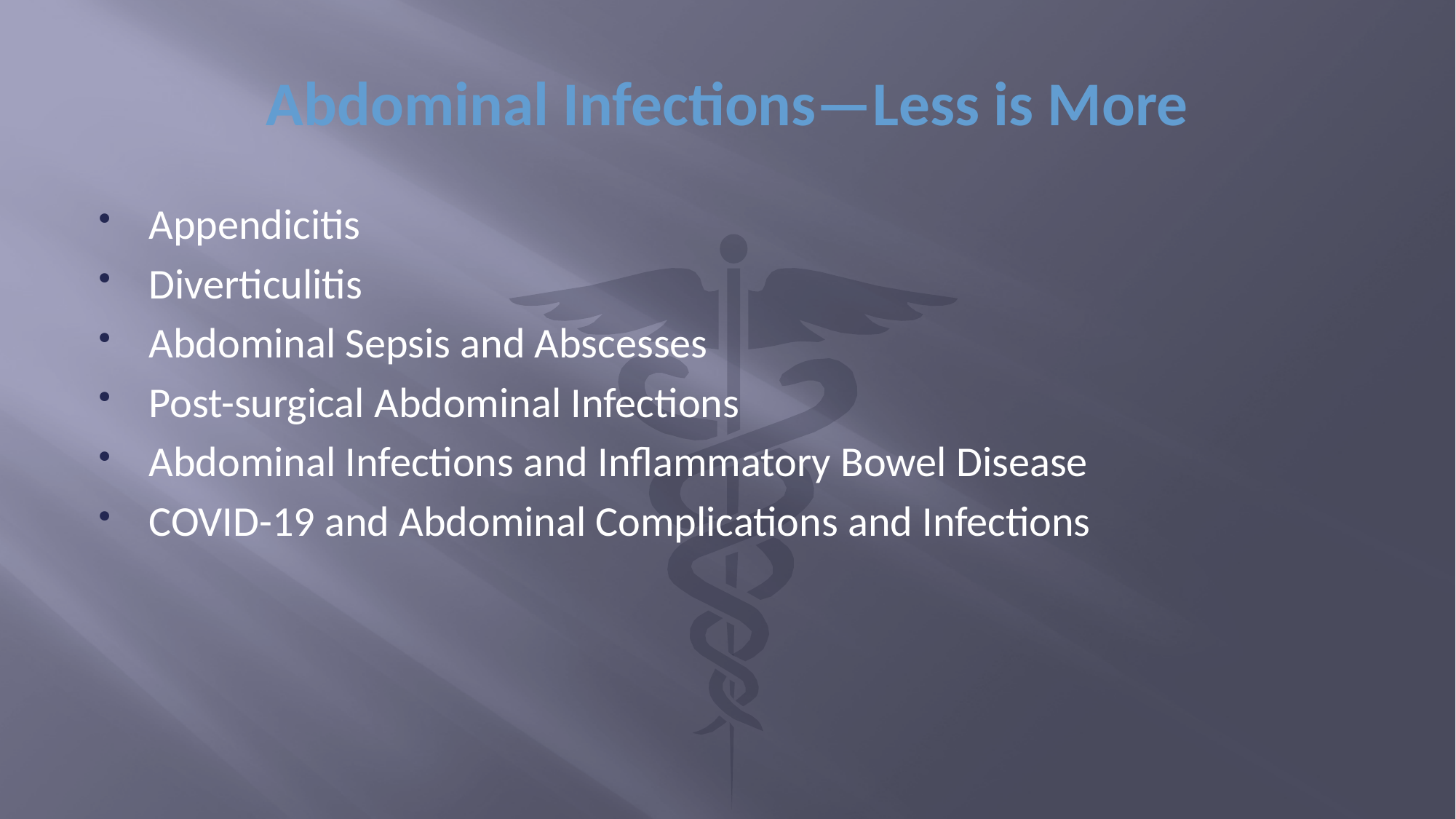

# Abdominal Infections—Less is More
Appendicitis
Diverticulitis
Abdominal Sepsis and Abscesses
Post-surgical Abdominal Infections
Abdominal Infections and Inflammatory Bowel Disease
COVID-19 and Abdominal Complications and Infections